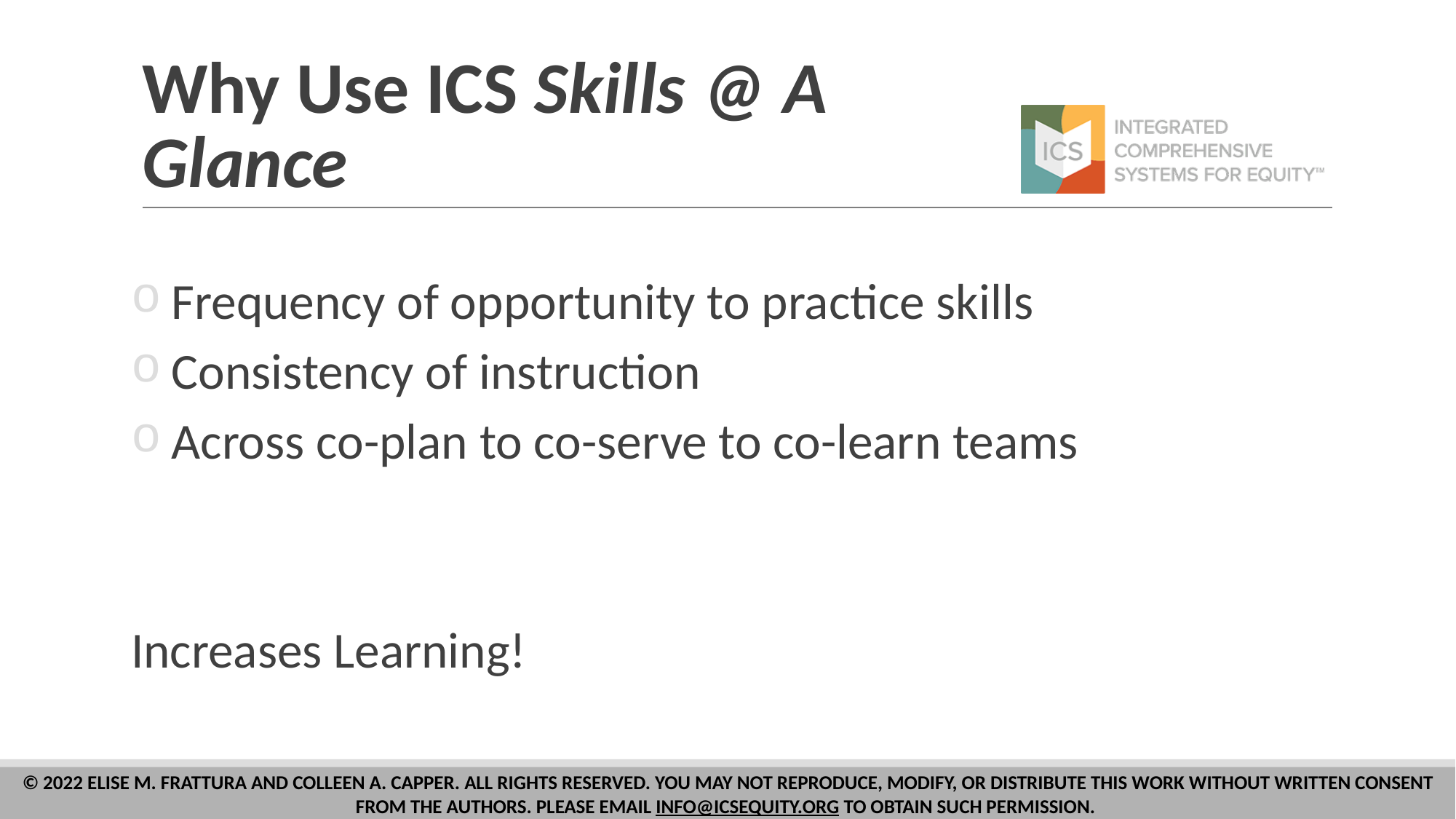

# Why Use ICS Skills @ A Glance

Frequency of opportunity to practice skills
Consistency of instruction
Across co-plan to co-serve to co-learn teams

Increases Learning!